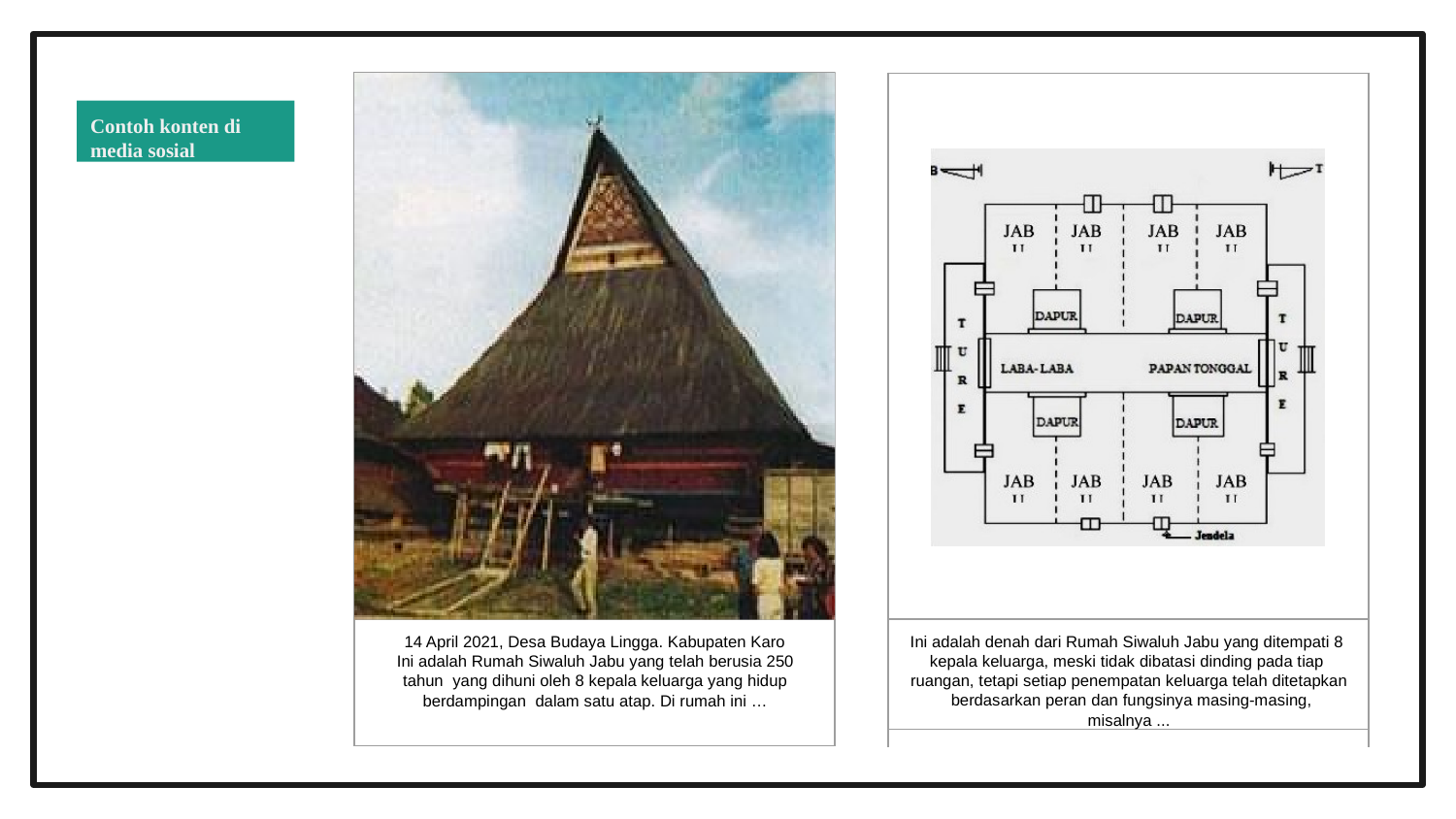

Contoh konten di  media sosial

Ini adalah denah dari Rumah Siwaluh Jabu yang ditempati 8  kepala keluarga, meski tidak dibatasi dinding pada tiap  ruangan, tetapi setiap penempatan keluarga telah ditetapkan  berdasarkan peran dan fungsinya masing-masing, misalnya ...
14 April 2021, Desa Budaya Lingga. Kabupaten Karo
Ini adalah Rumah Siwaluh Jabu yang telah berusia 250 tahun  yang dihuni oleh 8 kepala keluarga yang hidup berdampingan  dalam satu atap. Di rumah ini …